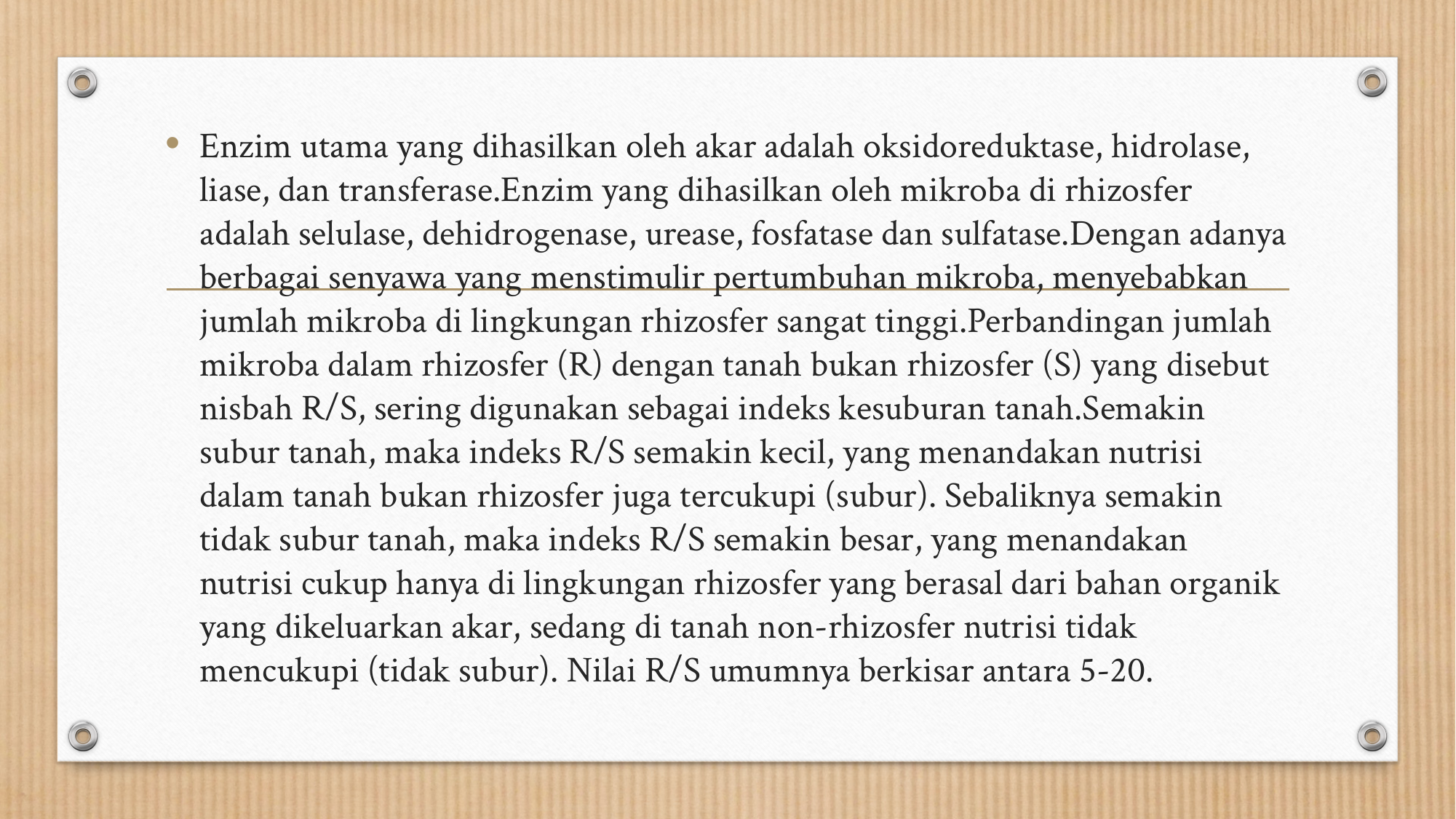

Enzim utama yang dihasilkan oleh akar adalah oksidoreduktase, hidrolase, liase, dan transferase.Enzim yang dihasilkan oleh mikroba di rhizosfer adalah selulase, dehidrogenase, urease, fosfatase dan sulfatase.Dengan adanya berbagai senyawa yang menstimulir pertumbuhan mikroba, menyebabkan jumlah mikroba di lingkungan rhizosfer sangat tinggi.Perbandingan jumlah mikroba dalam rhizosfer (R) dengan tanah bukan rhizosfer (S) yang disebut nisbah R/S, sering digunakan sebagai indeks kesuburan tanah.Semakin subur tanah, maka indeks R/S semakin kecil, yang menandakan nutrisi dalam tanah bukan rhizosfer juga tercukupi (subur). Sebaliknya semakin tidak subur tanah, maka indeks R/S semakin besar, yang menandakan nutrisi cukup hanya di lingkungan rhizosfer yang berasal dari bahan organik yang dikeluarkan akar, sedang di tanah non-rhizosfer nutrisi tidak mencukupi (tidak subur). Nilai R/S umumnya berkisar antara 5-20.